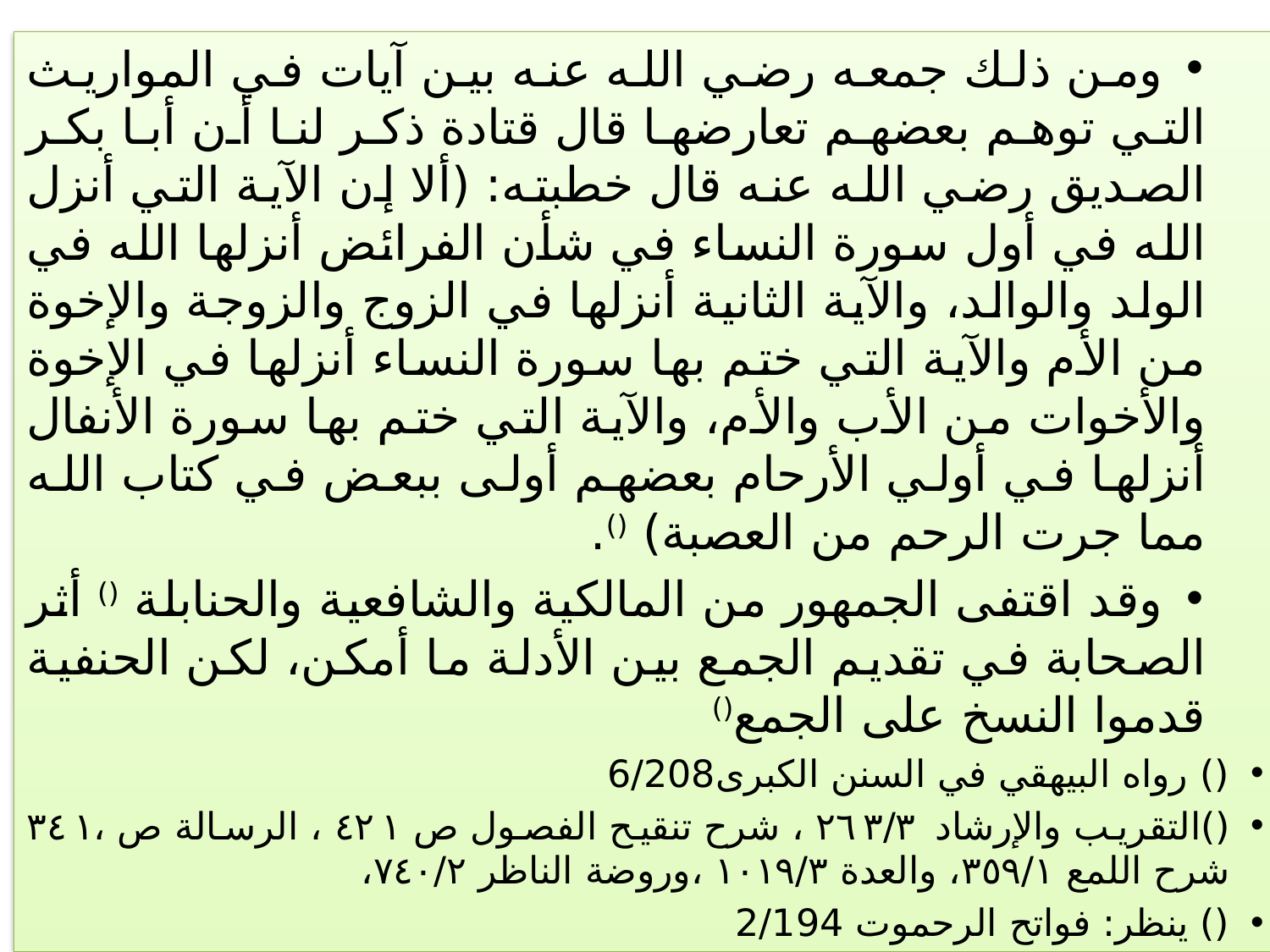

ومن ذلك جمعه رضي الله عنه بين آيات في المواريث التي توهم بعضهم تعارضها قال قتادة ذكر لنا أن أبا بكر الصديق رضي الله عنه قال خطبته: (ألا إن الآية التي أنزل الله في أول سورة النساء في شأن الفرائض أنزلها الله في الولد والوالد، والآية الثانية أنزلها في الزوج والزوجة والإخوة من الأم والآية التي ختم بها سورة النساء أنزلها في الإخوة والأخوات من الأب والأم، والآية التي ختم بها سورة الأنفال أنزلها في أولي الأرحام بعضهم أولى ببعض في كتاب الله مما جرت الرحم من العصبة) ().
وقد اقتفى الجمهور من المالكية والشافعية والحنابلة () أثر الصحابة في تقديم الجمع بين الأدلة ما أمكن، لكن الحنفية قدموا النسخ على الجمع()
() رواه البيهقي في السنن الكبرى6/208
()التقريب والإرشاد ۲٦٣/٣ ، شرح تنقيح الفصول ص ٤٢١ ، الرسالة ص ،٣٤١ شرح اللمع ٣٥٩/١، والعدة ۱۰۱۹/۳ ،وروضة الناظر ٧٤٠/٢،
() ينظر: فواتح الرحموت 2/194